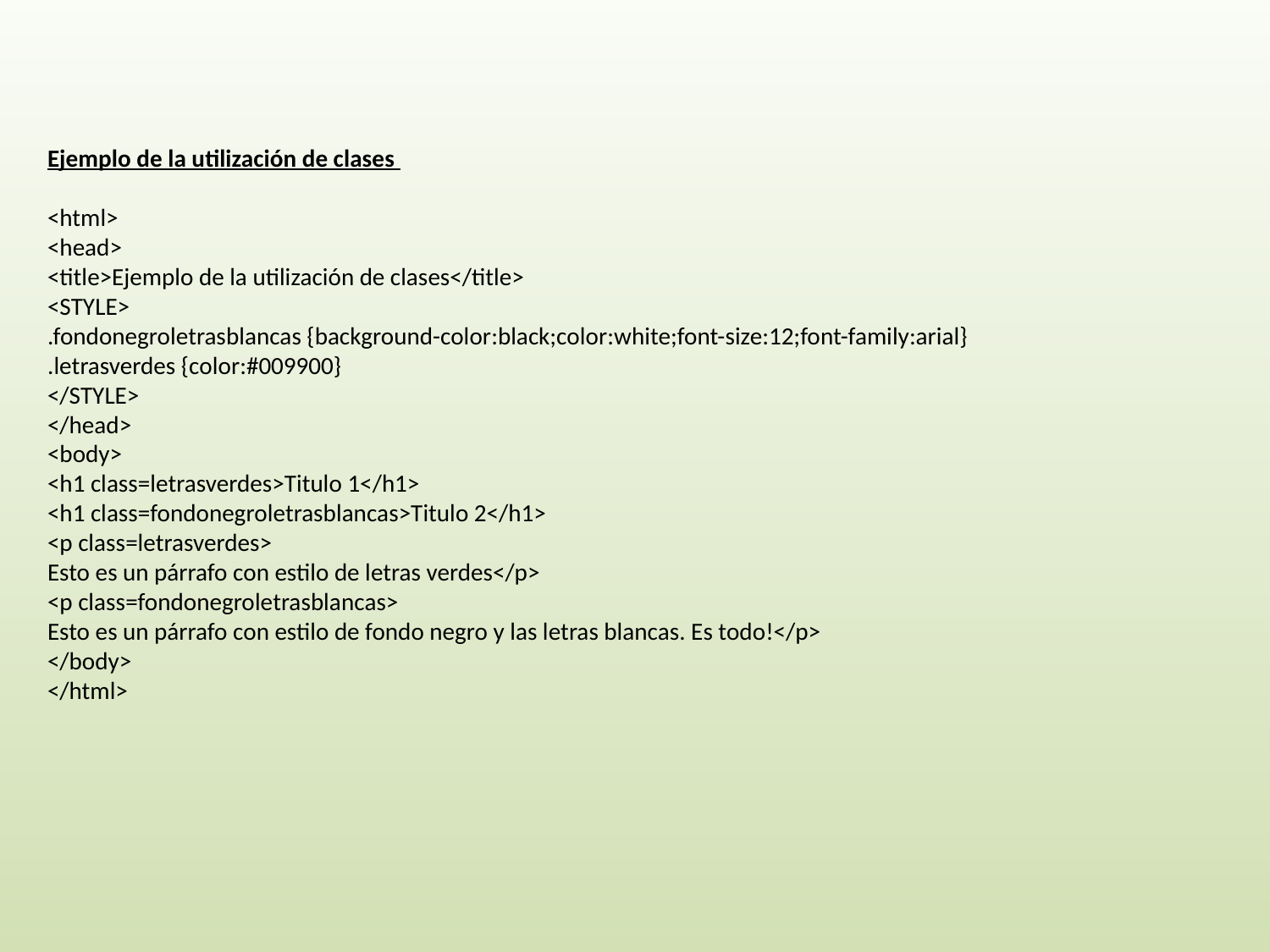

Ejemplo de la utilización de clases

<html>
<head>
<title>Ejemplo de la utilización de clases</title>
<STYLE>
.fondonegroletrasblancas {background-color:black;color:white;font-size:12;font-family:arial}
.letrasverdes {color:#009900}
</STYLE>
</head>
<body>
<h1 class=letrasverdes>Titulo 1</h1>
<h1 class=fondonegroletrasblancas>Titulo 2</h1>
<p class=letrasverdes>
Esto es un párrafo con estilo de letras verdes</p>
<p class=fondonegroletrasblancas>
Esto es un párrafo con estilo de fondo negro y las letras blancas. Es todo!</p>
</body>
</html>